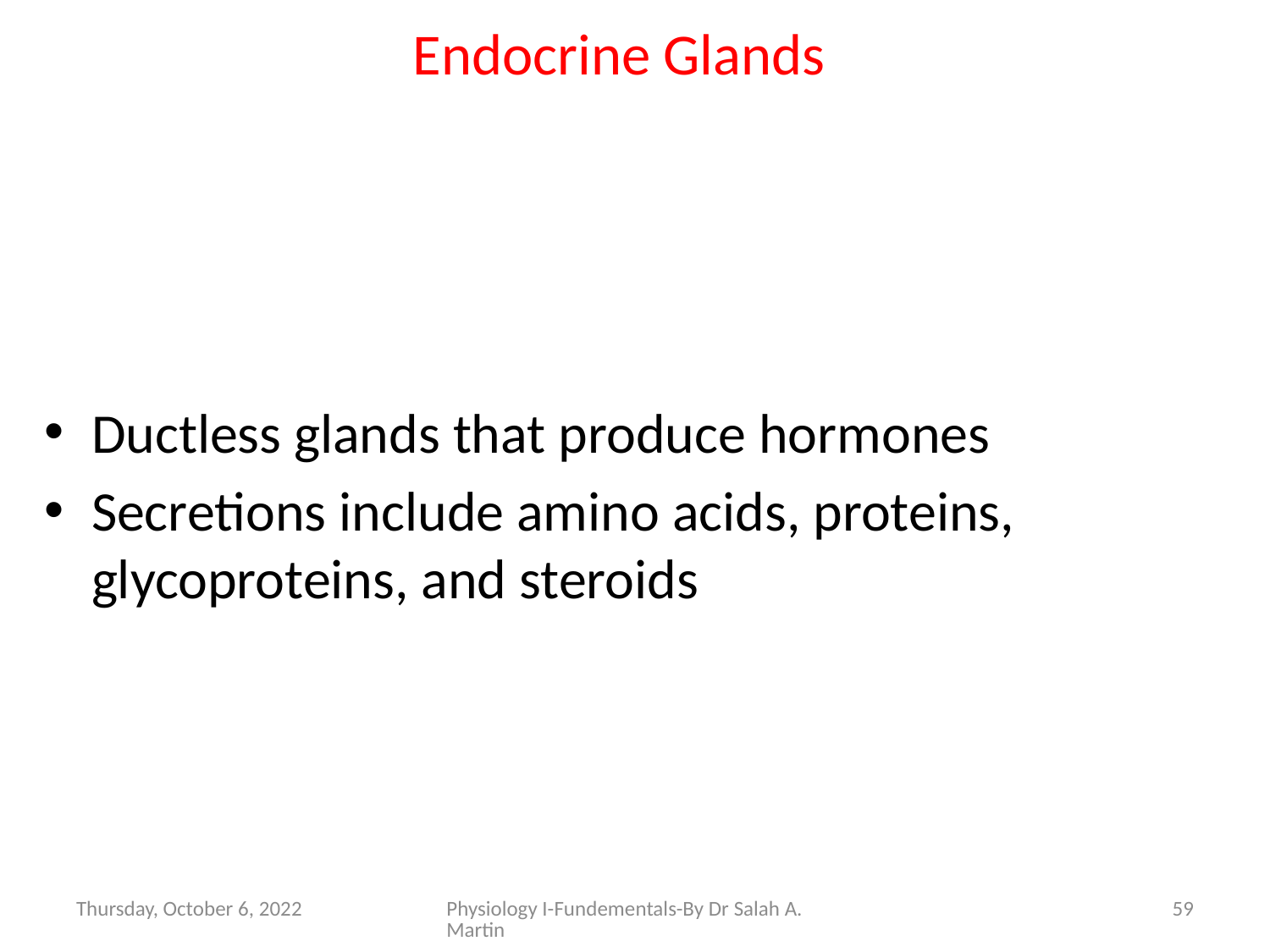

# Endocrine Glands
Ductless glands that produce hormones
Secretions include amino acids, proteins, glycoproteins, and steroids
Thursday, October 6, 2022
Physiology I-Fundementals-By Dr Salah A. Martin
59